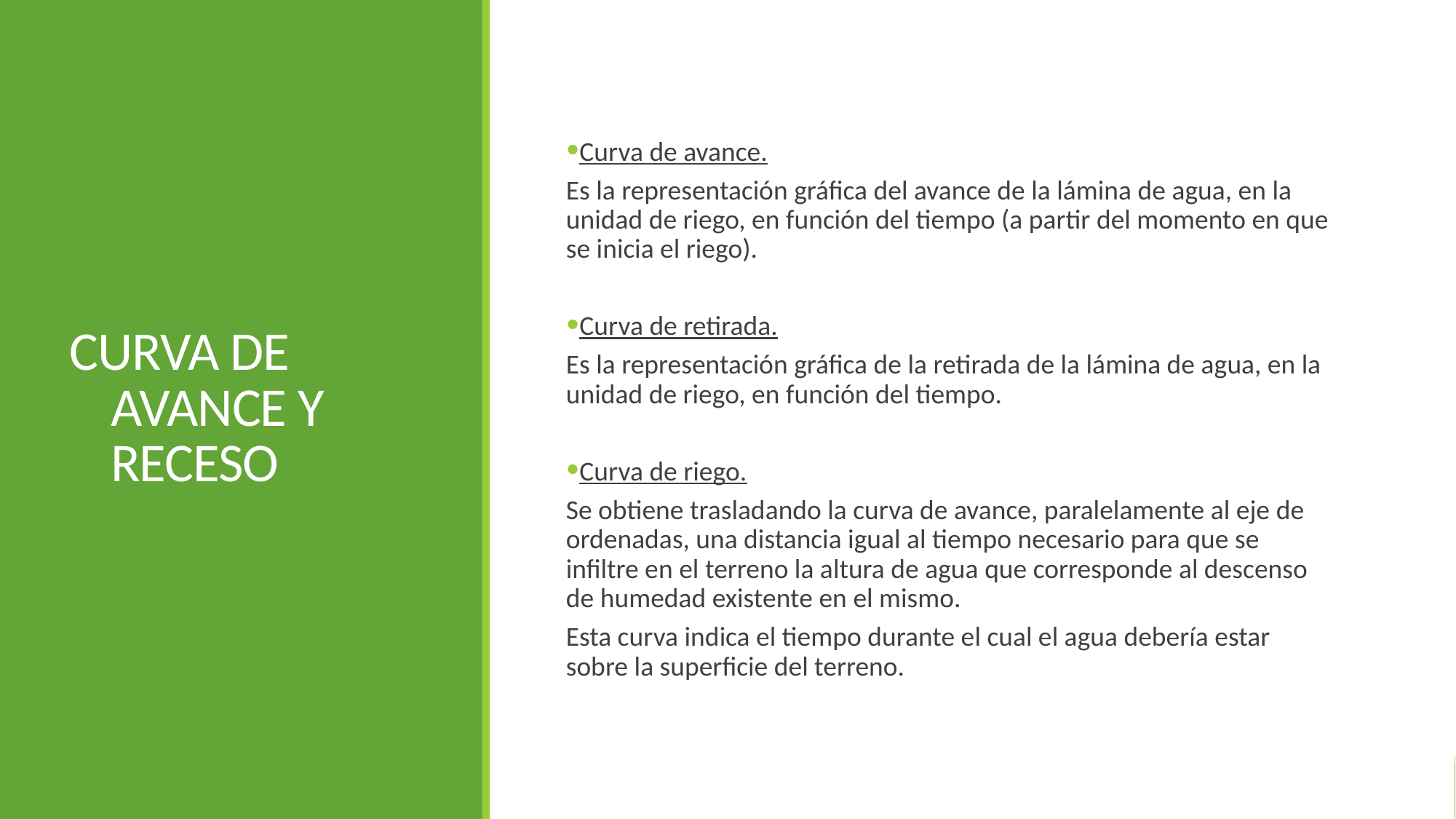

CURVA DE AVANCE Y RECESO
Curva de avance.
Es la representación gráfica del avance de la lámina de agua, en la unidad de riego, en función del tiempo (a partir del momento en que se inicia el riego).

Curva de retirada.
Es la representación gráfica de la retirada de la lámina de agua, en la unidad de riego, en función del tiempo.

Curva de riego.
Se obtiene trasladando la curva de avance, paralelamente al eje de ordenadas, una distancia igual al tiempo necesario para que se infiltre en el terreno la altura de agua que corresponde al descenso de humedad existente en el mismo.
Esta curva indica el tiempo durante el cual el agua debería estar sobre la superficie del terreno.